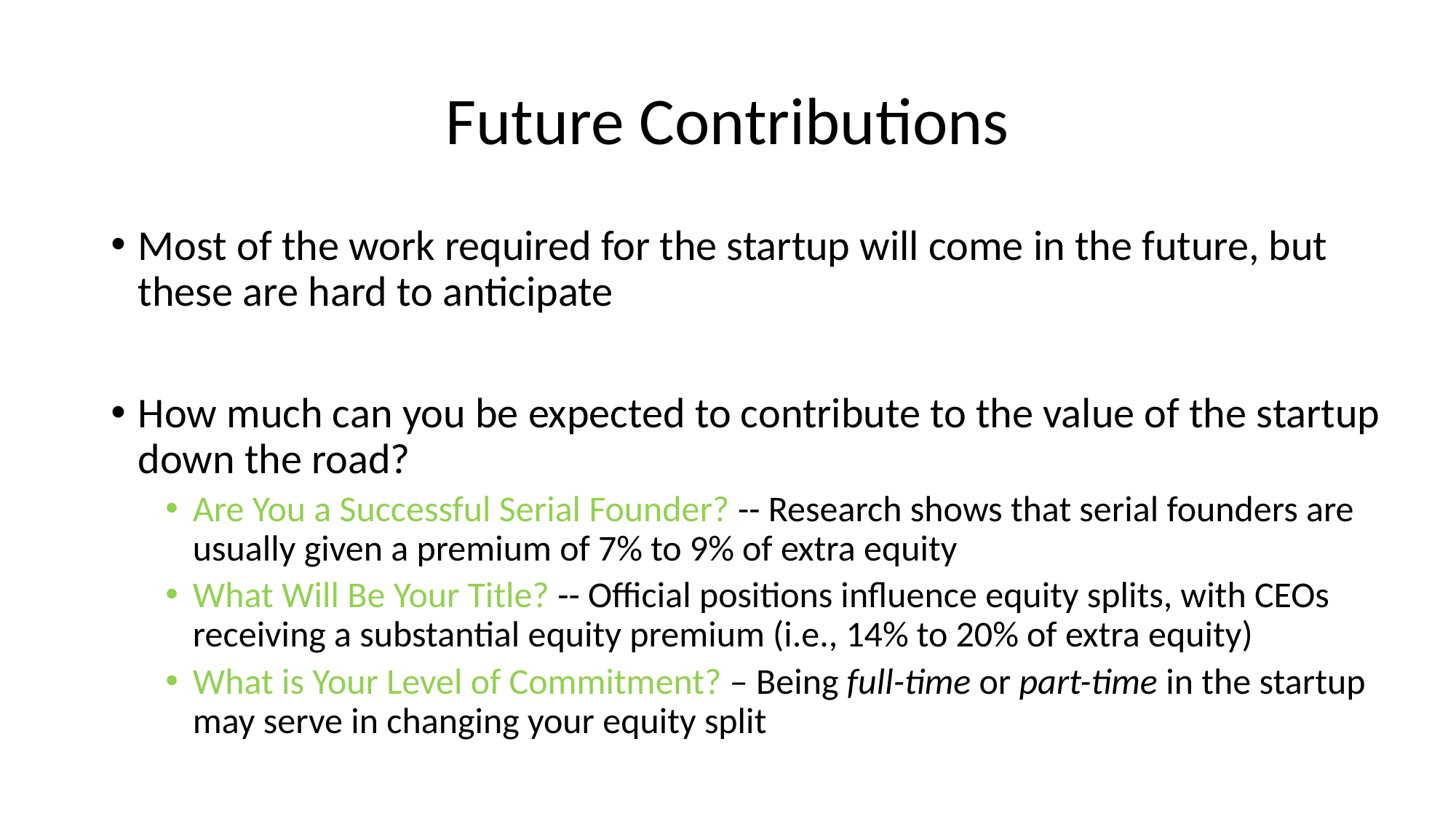

# Future Contributions
Most of the work required for the startup will come in the future, but these are hard to anticipate

How much can you be expected to contribute to the value of the startup down the road?
Are You a Successful Serial Founder? -- Research shows that serial founders are usually given a premium of 7% to 9% of extra equity
What Will Be Your Title? -- Official positions influence equity splits, with CEOs receiving a substantial equity premium (i.e., 14% to 20% of extra equity)
What is Your Level of Commitment? – Being full-time or part-time in the startup may serve in changing your equity split